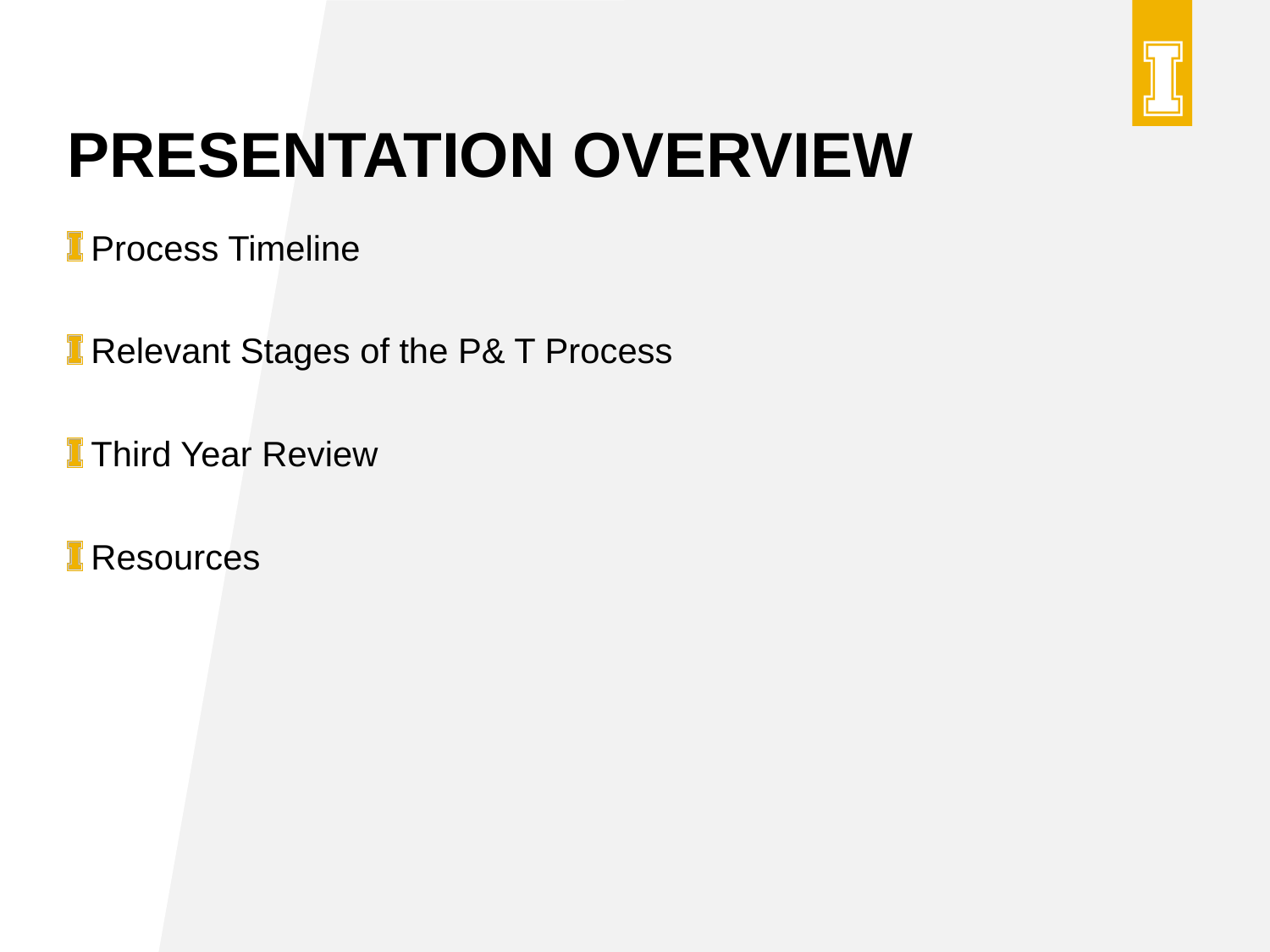

# Presentation overview
Process Timeline

Relevant Stages of the P& T Process

Third Year Review

Resources